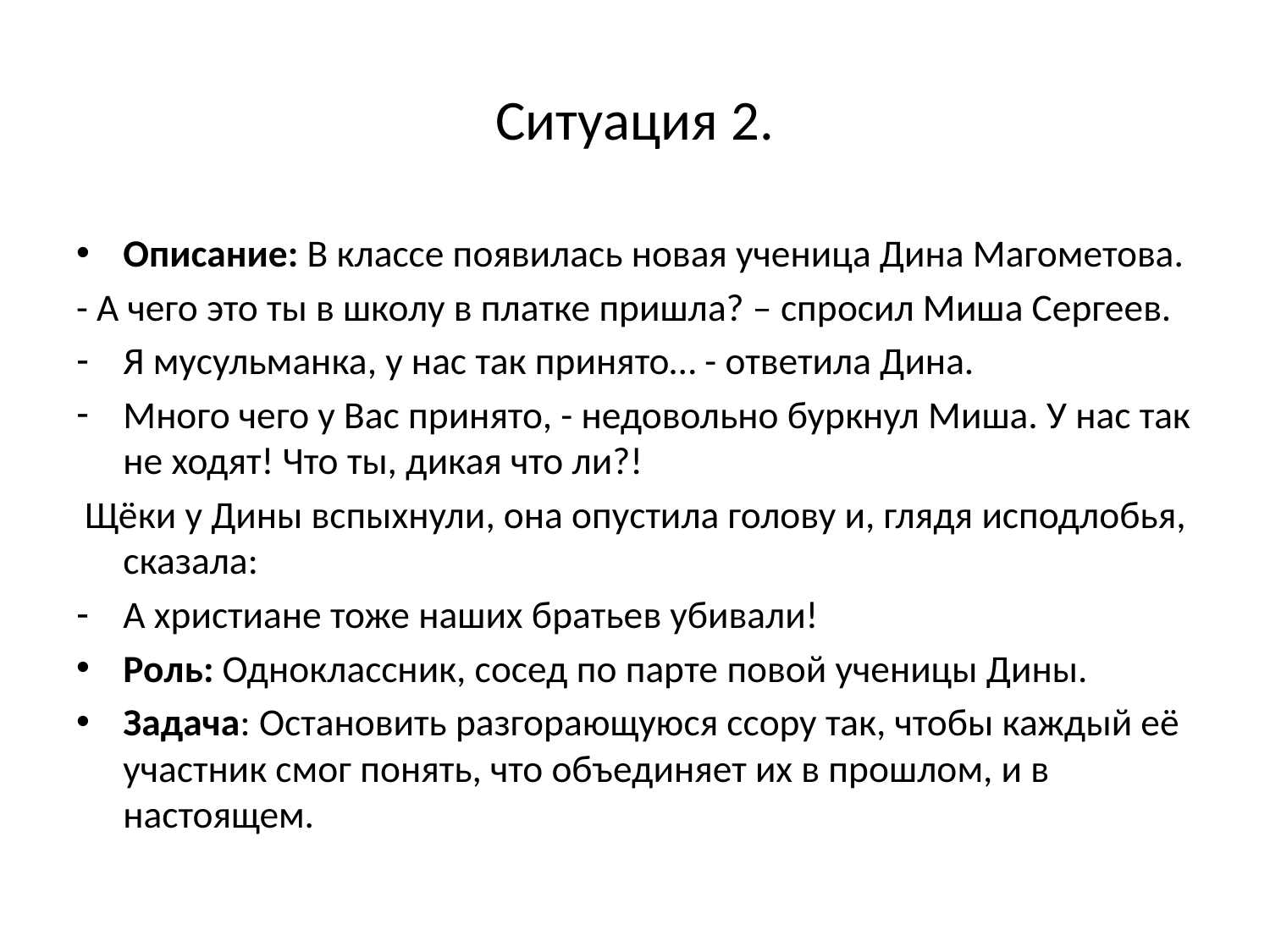

# Ситуация 2.
Описание: В классе появилась новая ученица Дина Магометова.
- А чего это ты в школу в платке пришла? – спросил Миша Сергеев.
Я мусульманка, у нас так принято… - ответила Дина.
Много чего у Вас принято, - недовольно буркнул Миша. У нас так не ходят! Что ты, дикая что ли?!
 Щёки у Дины вспыхнули, она опустила голову и, глядя исподлобья, сказала:
А христиане тоже наших братьев убивали!
Роль: Одноклассник, сосед по парте повой ученицы Дины.
Задача: Остановить разгорающуюся ссору так, чтобы каждый её участник смог понять, что объединяет их в прошлом, и в настоящем.